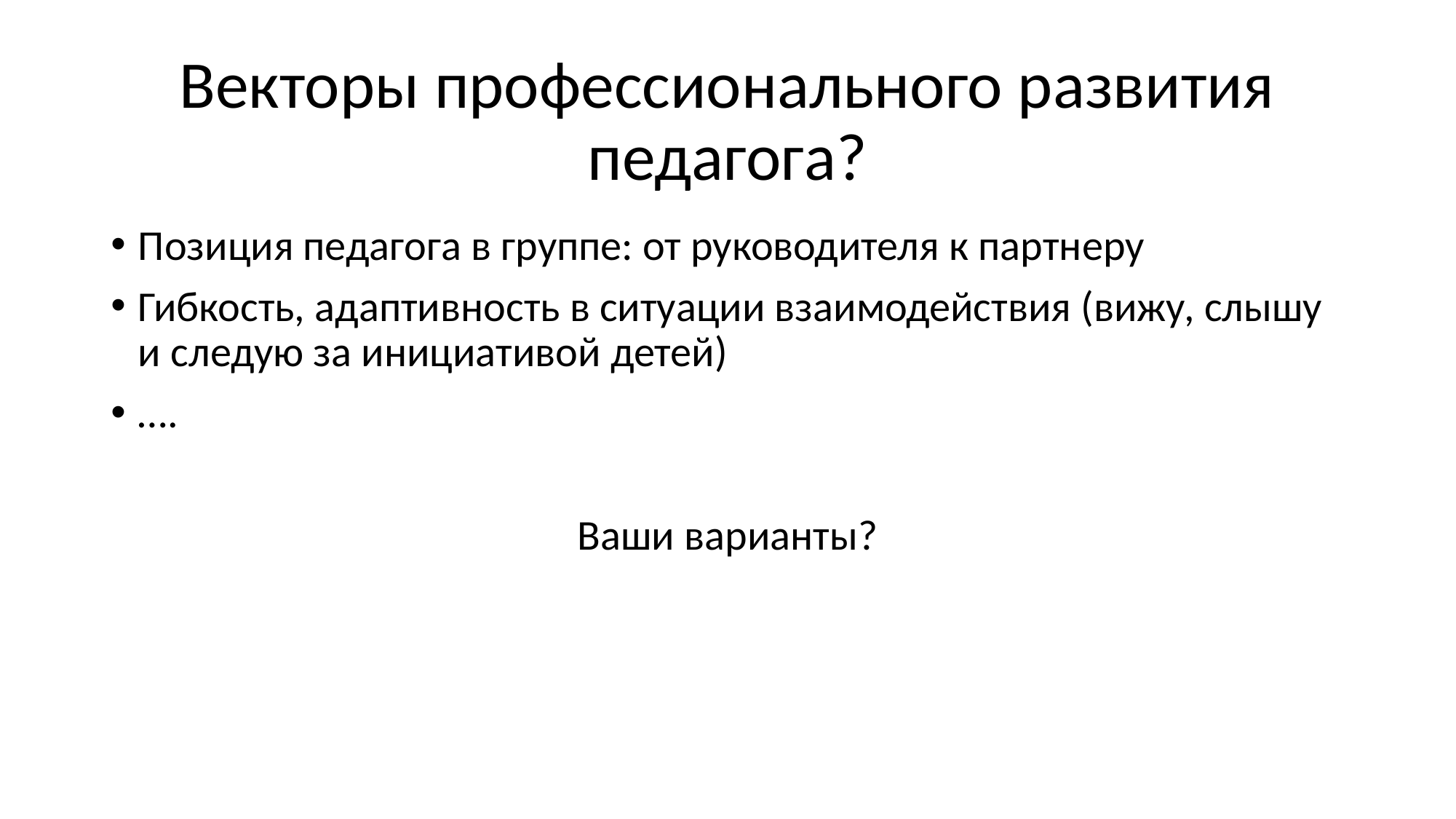

# Векторы профессионального развития педагога?
Позиция педагога в группе: от руководителя к партнеру
Гибкость, адаптивность в ситуации взаимодействия (вижу, слышу и следую за инициативой детей)
….

Ваши варианты?